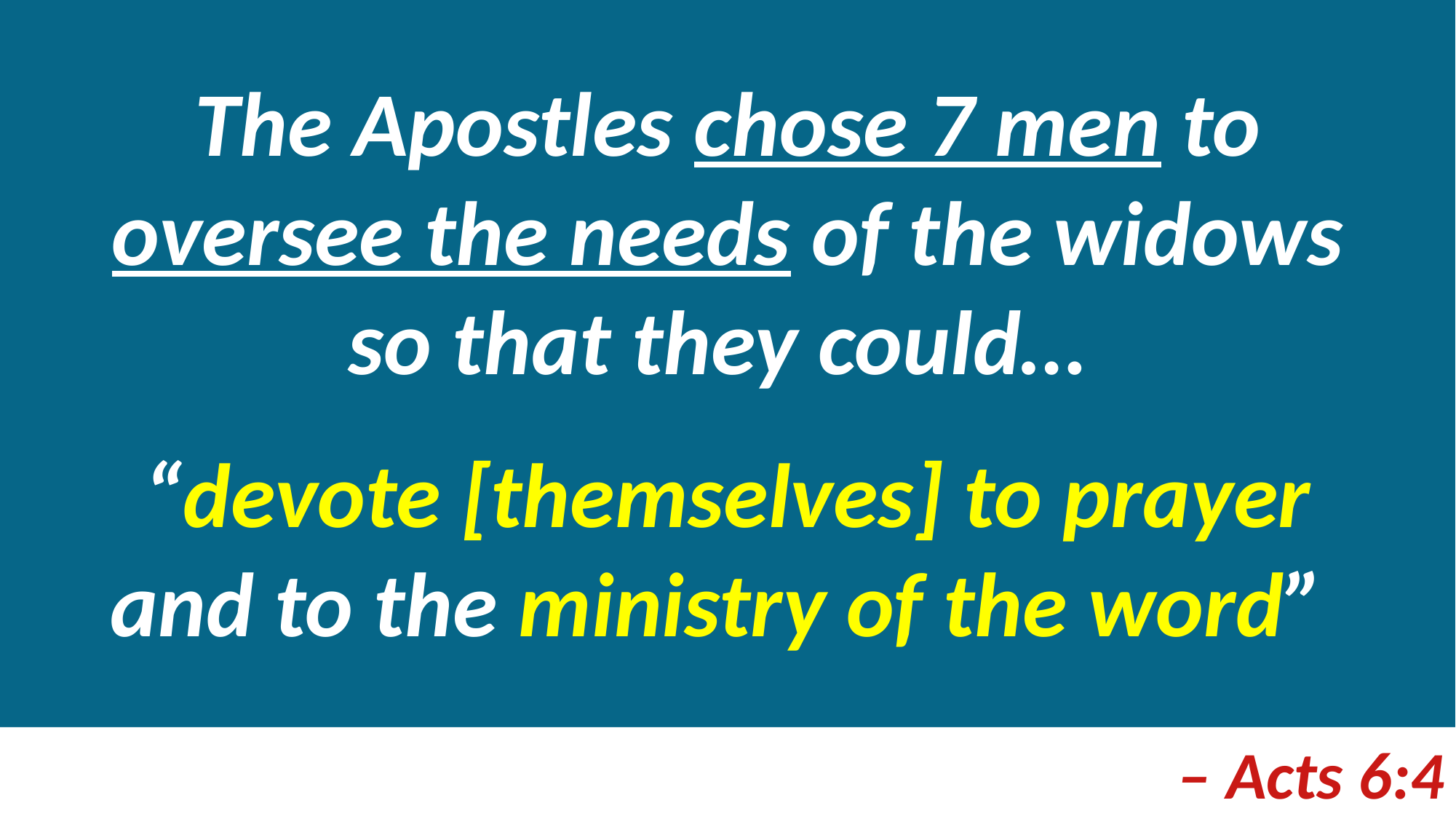

The Apostles chose 7 men to oversee the needs of the widows so that they could…

“devote [themselves] to prayer and to the ministry of the word”

– Acts 6:4